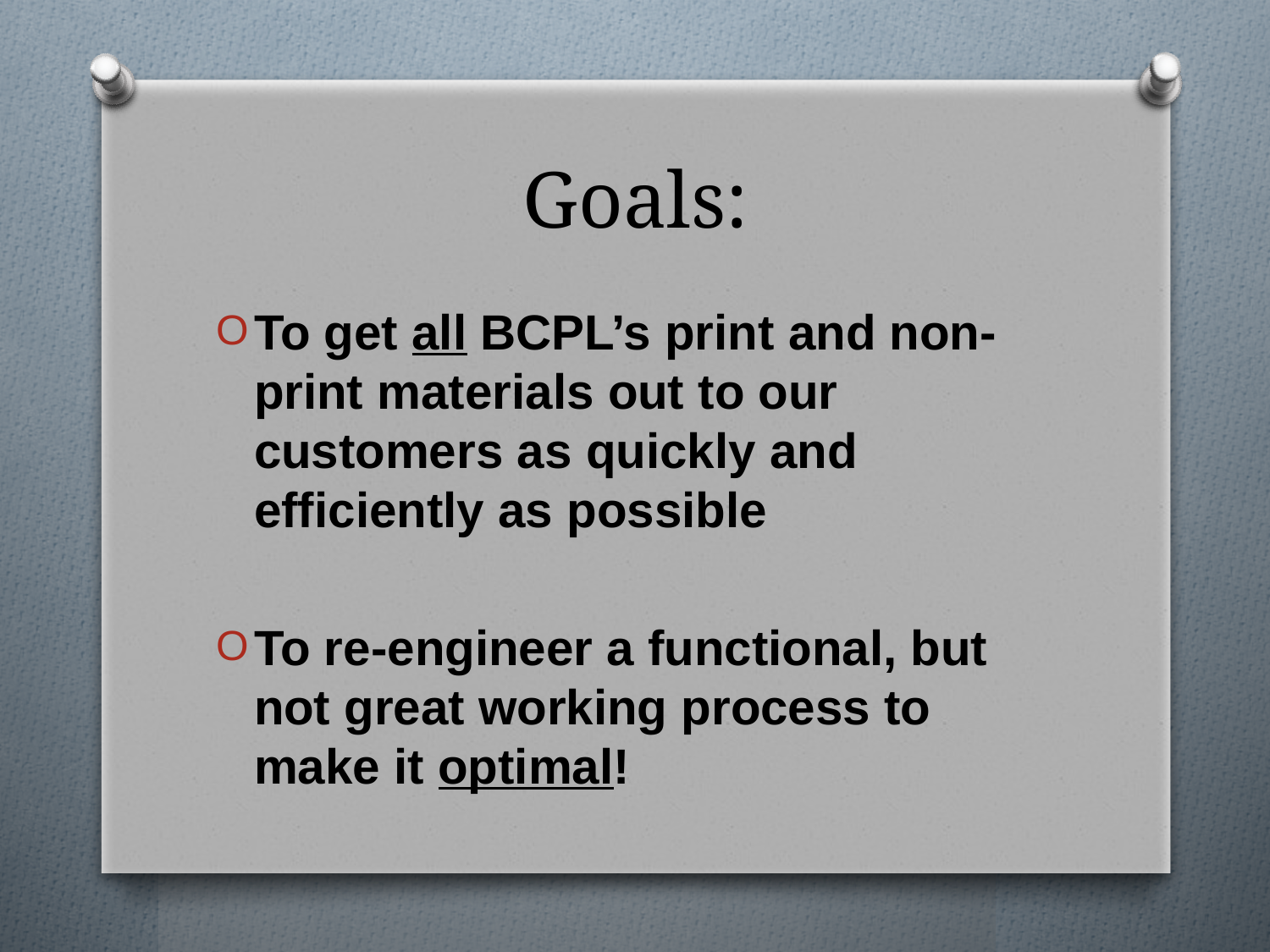

# Goals:
To get all BCPL’s print and non-print materials out to our customers as quickly and efficiently as possible

To re-engineer a functional, but not great working process to make it optimal!